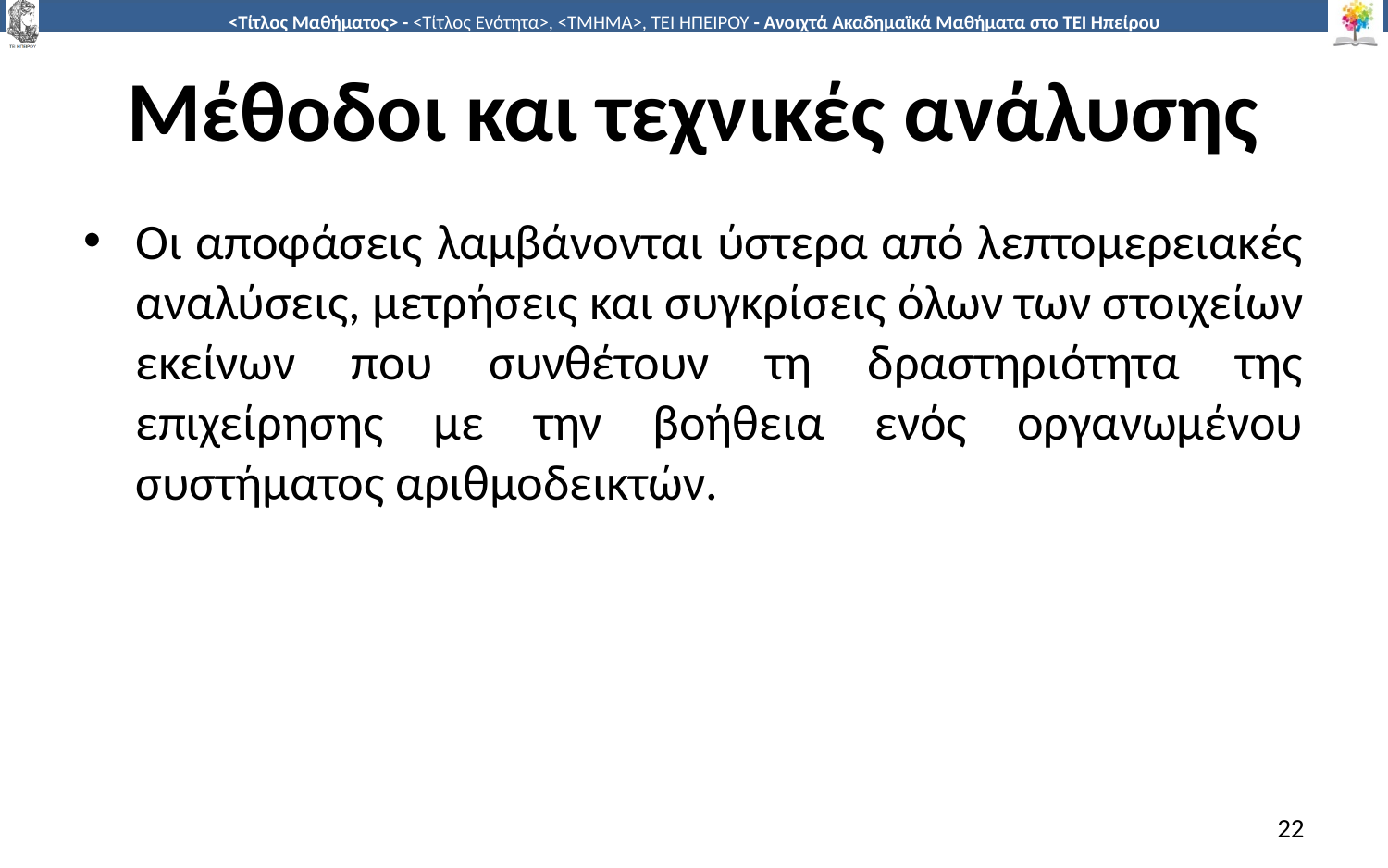

# Μέθοδοι και τεχνικές ανάλυσης
Οι αποφάσεις λαμβάνονται ύστερα από λεπτομερειακές αναλύσεις, μετρήσεις και συγκρίσεις όλων των στοιχείων εκείνων που συνθέτουν τη δραστηριότητα της επιχείρησης με την βοήθεια ενός οργανωμένου συστήματος αριθμοδεικτών.

22